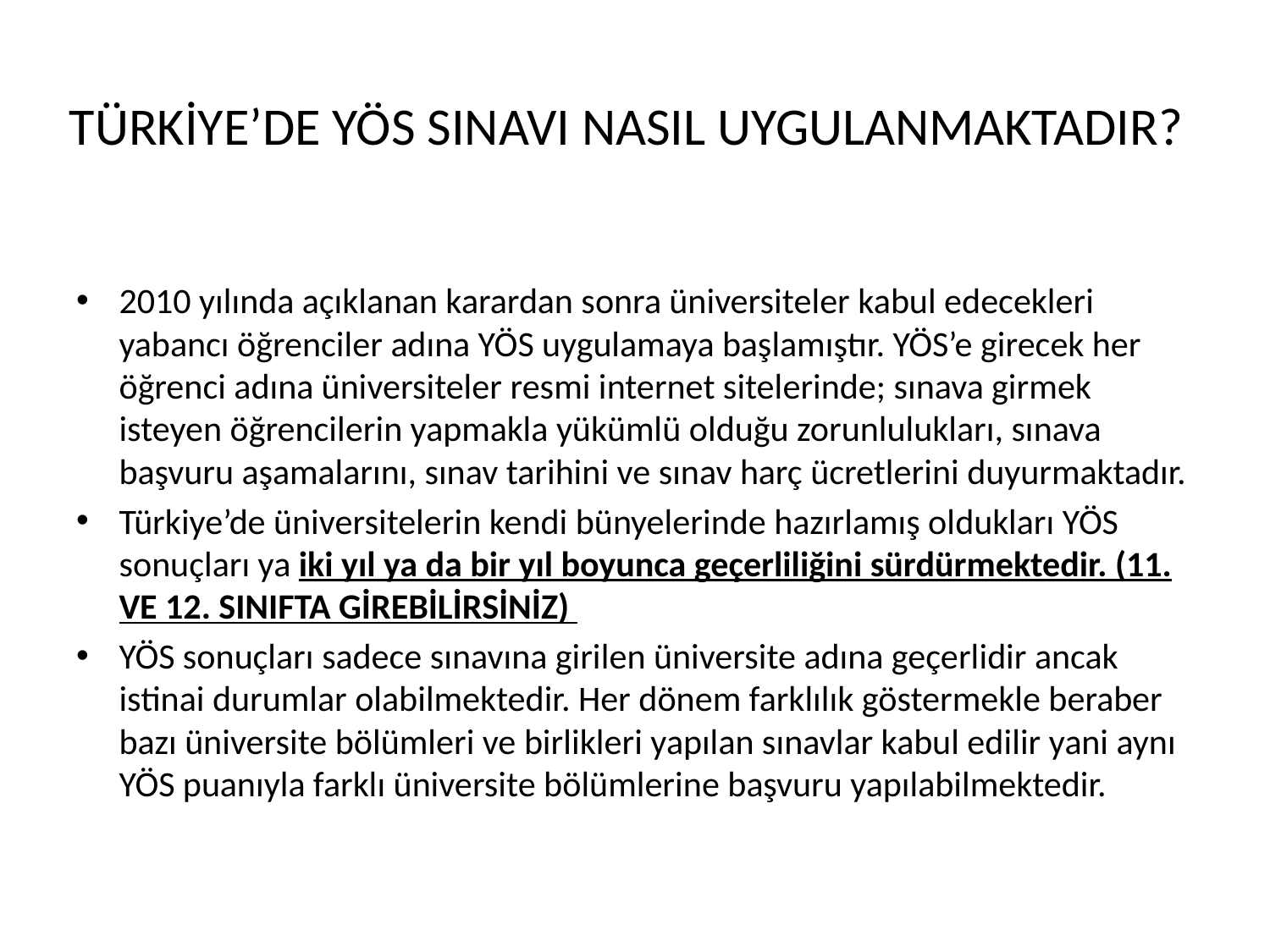

# TÜRKİYE’DE YÖS SINAVI NASIL UYGULANMAKTADIR?

2010 yılında açıklanan karardan sonra üniversiteler kabul edecekleri yabancı öğrenciler adına YÖS uygulamaya başlamıştır. YÖS’e girecek her öğrenci adına üniversiteler resmi internet sitelerinde; sınava girmek isteyen öğrencilerin yapmakla yükümlü olduğu zorunlulukları, sınava başvuru aşamalarını, sınav tarihini ve sınav harç ücretlerini duyurmaktadır.
Türkiye’de üniversitelerin kendi bünyelerinde hazırlamış oldukları YÖS sonuçları ya iki yıl ya da bir yıl boyunca geçerliliğini sürdürmektedir. (11. VE 12. SINIFTA GİREBİLİRSİNİZ)
YÖS sonuçları sadece sınavına girilen üniversite adına geçerlidir ancak istinai durumlar olabilmektedir. Her dönem farklılık göstermekle beraber bazı üniversite bölümleri ve birlikleri yapılan sınavlar kabul edilir yani aynı YÖS puanıyla farklı üniversite bölümlerine başvuru yapılabilmektedir.